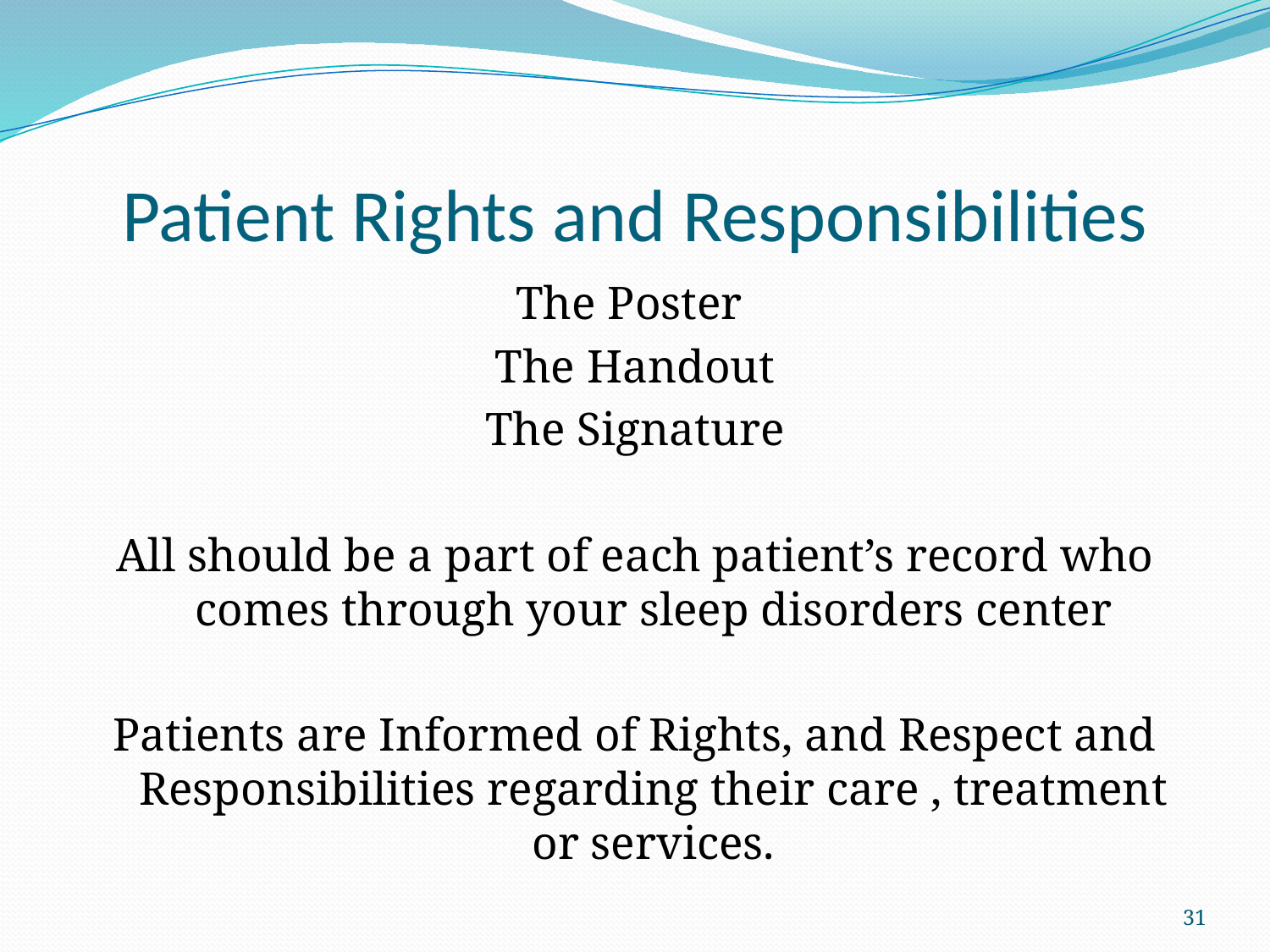

# Patient Rights and Responsibilities
The Poster
The Handout
The Signature

All should be a part of each patient’s record who comes through your sleep disorders center

Patients are Informed of Rights, and Respect and Responsibilities regarding their care , treatment or services.
31